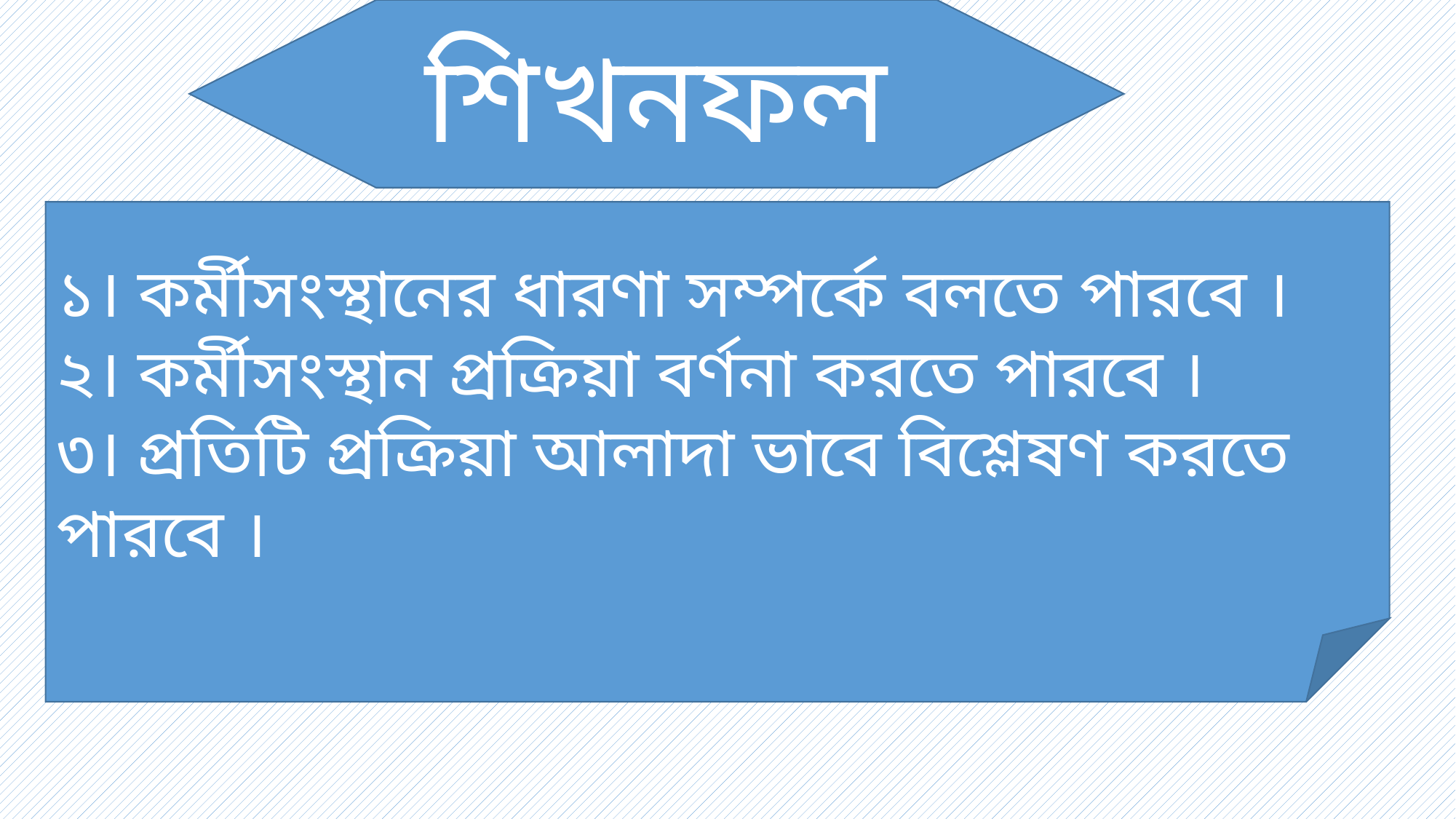

শিখনফল
১। কর্মীসংস্থানের ধারণা সম্পর্কে বলতে পারবে ।
২। কর্মীসংস্থান প্রক্রিয়া বর্ণনা করতে পারবে ।
৩। প্রতিটি প্রক্রিয়া আলাদা ভাবে বিশ্লেষণ করতে পারবে ।